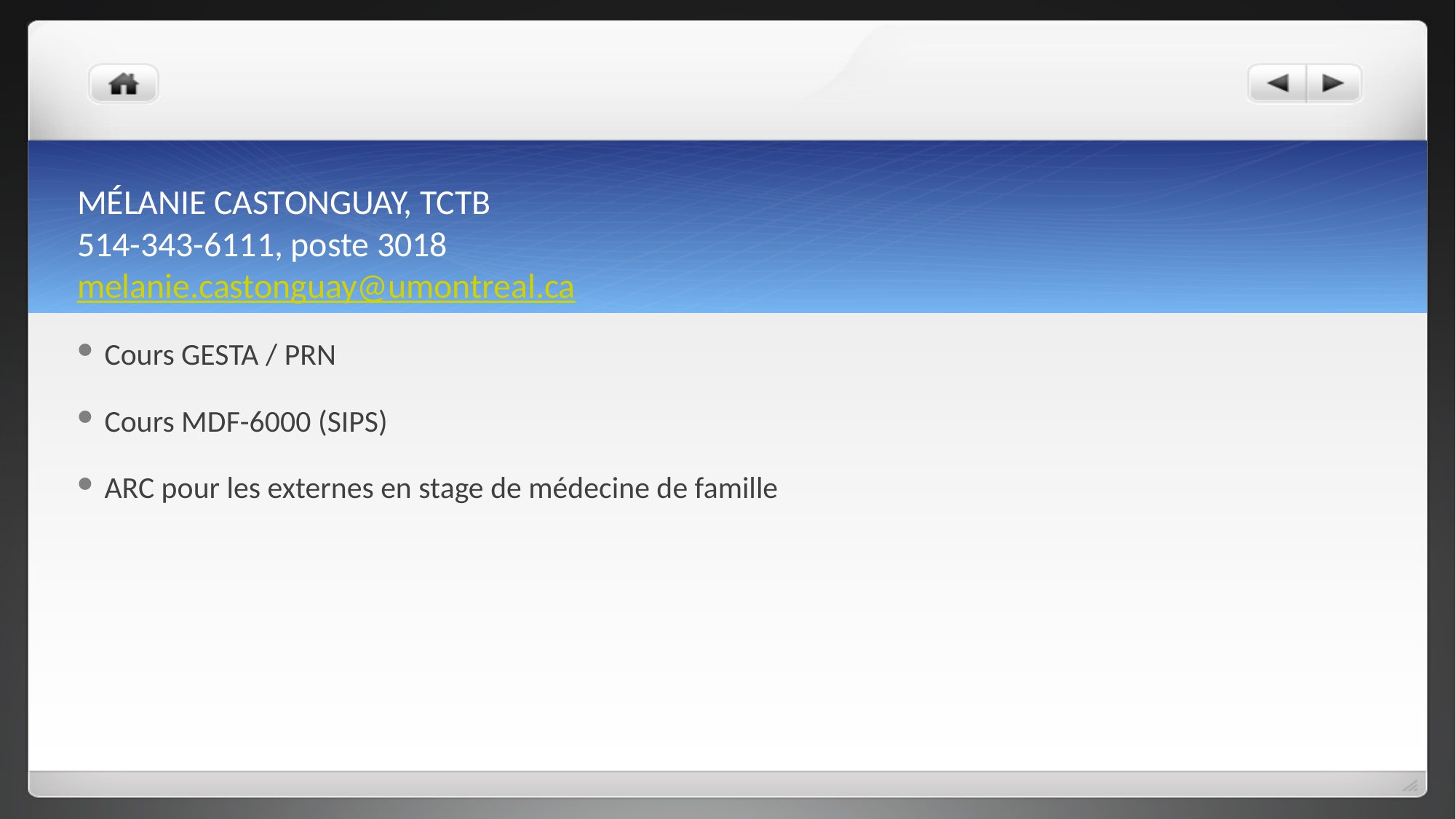

# MÉLANIE CASTONGUAY, TCTB 514-343-6111, poste 3018 melanie.castonguay@umontreal.ca
Cours GESTA / PRN
Cours MDF-6000 (SIPS)
ARC pour les externes en stage de médecine de famille